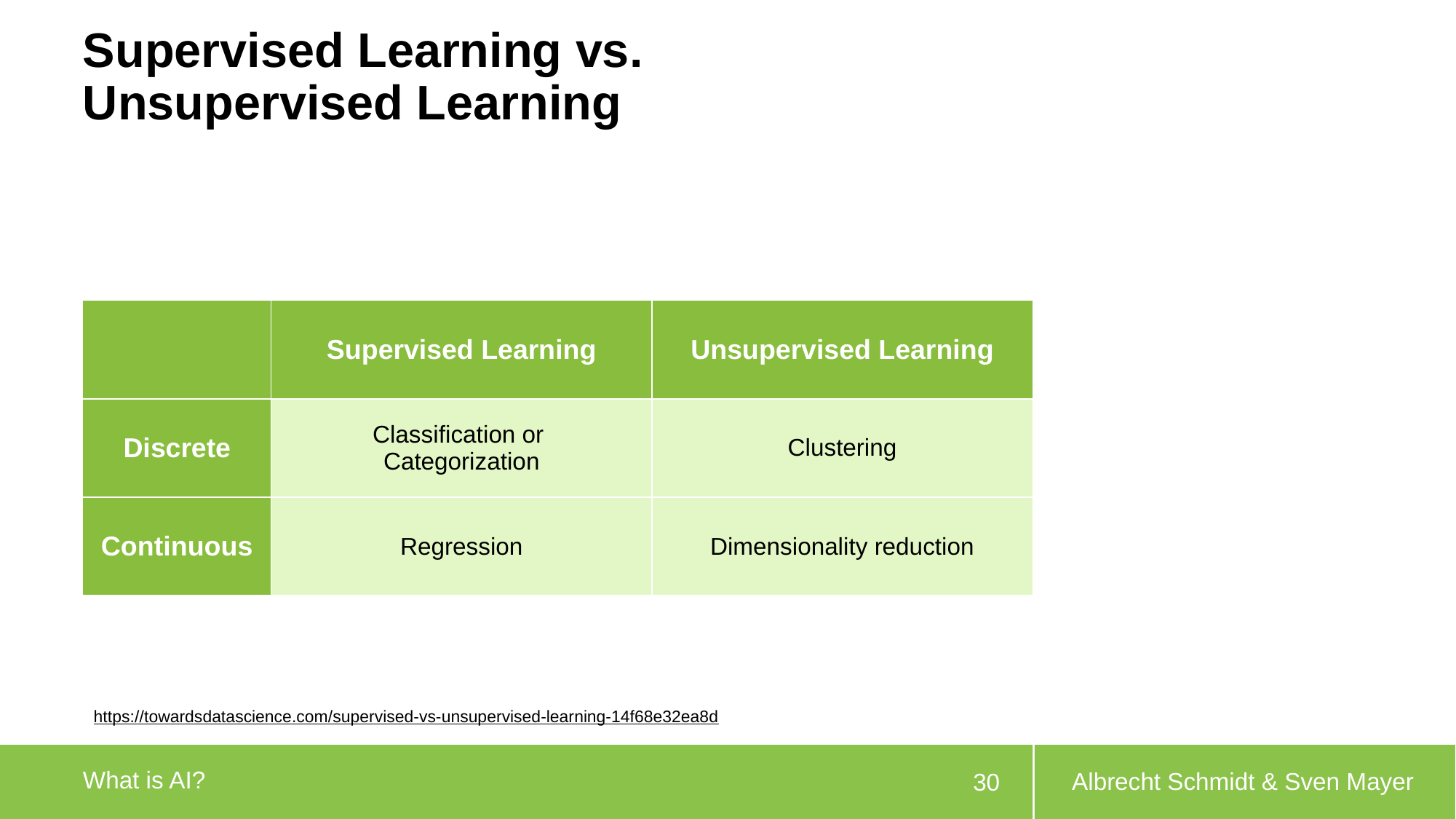

# Supervised Learning vs. Unsupervised Learning

|  | Supervised Learning | Unsupervised Learning |
| --- | --- | --- |
| Discrete | Classification or Categorization | Clustering |
| Continuous | Regression | Dimensionality reduction |
https://towardsdatascience.com/supervised-vs-unsupervised-learning-14f68e32ea8d
Albrecht Schmidt & Sven Mayer
What is AI?
30